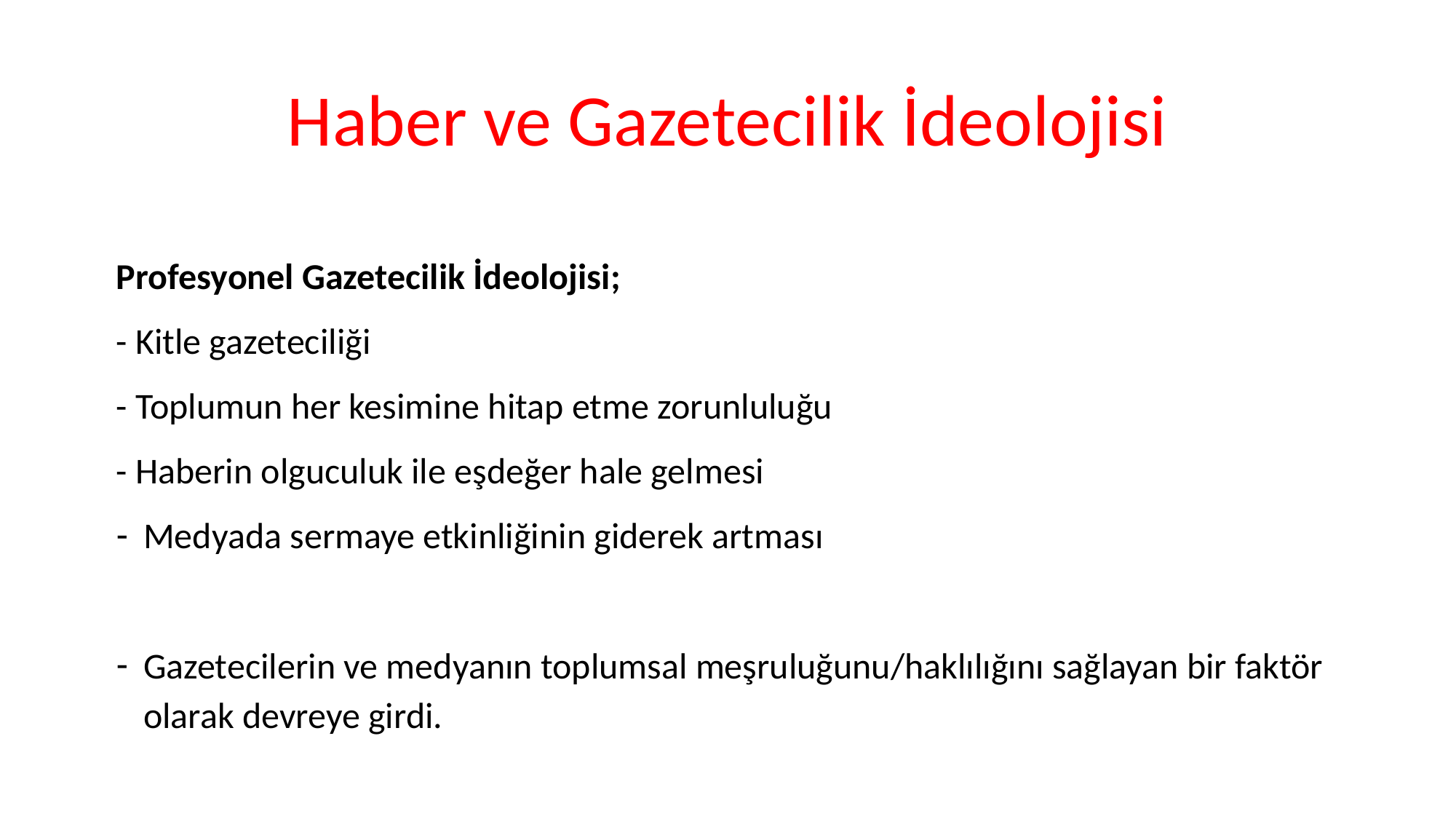

# Haber ve Gazetecilik İdeolojisi
Profesyonel Gazetecilik İdeolojisi;
- Kitle gazeteciliği
- Toplumun her kesimine hitap etme zorunluluğu
- Haberin olguculuk ile eşdeğer hale gelmesi
Medyada sermaye etkinliğinin giderek artması

Gazetecilerin ve medyanın toplumsal meşruluğunu/haklılığını sağlayan bir faktör olarak devreye girdi.